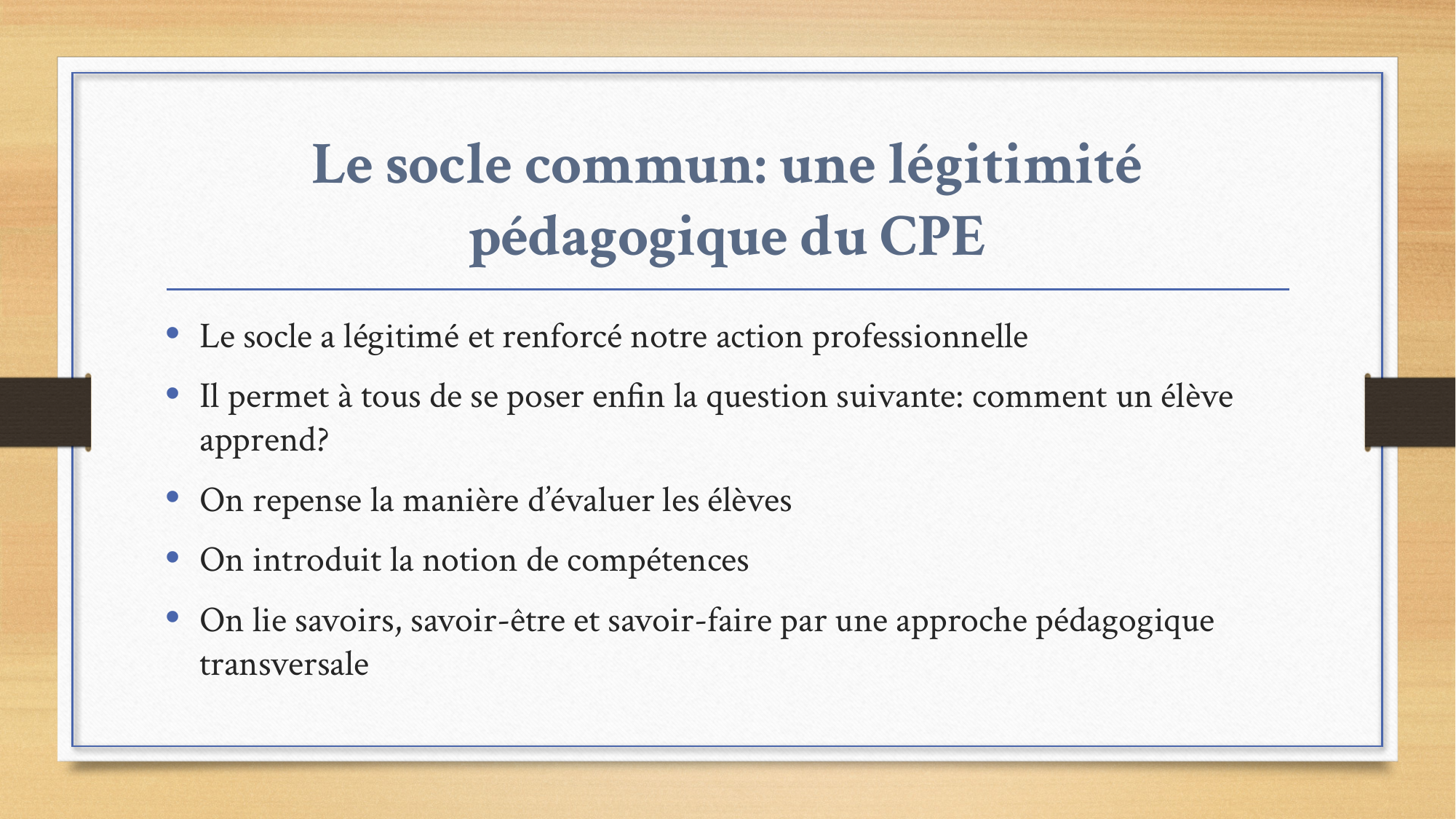

# Le socle commun: une légitimité pédagogique du CPE
Le socle a légitimé et renforcé notre action professionnelle
Il permet à tous de se poser enfin la question suivante: comment un élève apprend?
On repense la manière d’évaluer les élèves
On introduit la notion de compétences
On lie savoirs, savoir-être et savoir-faire par une approche pédagogique transversale